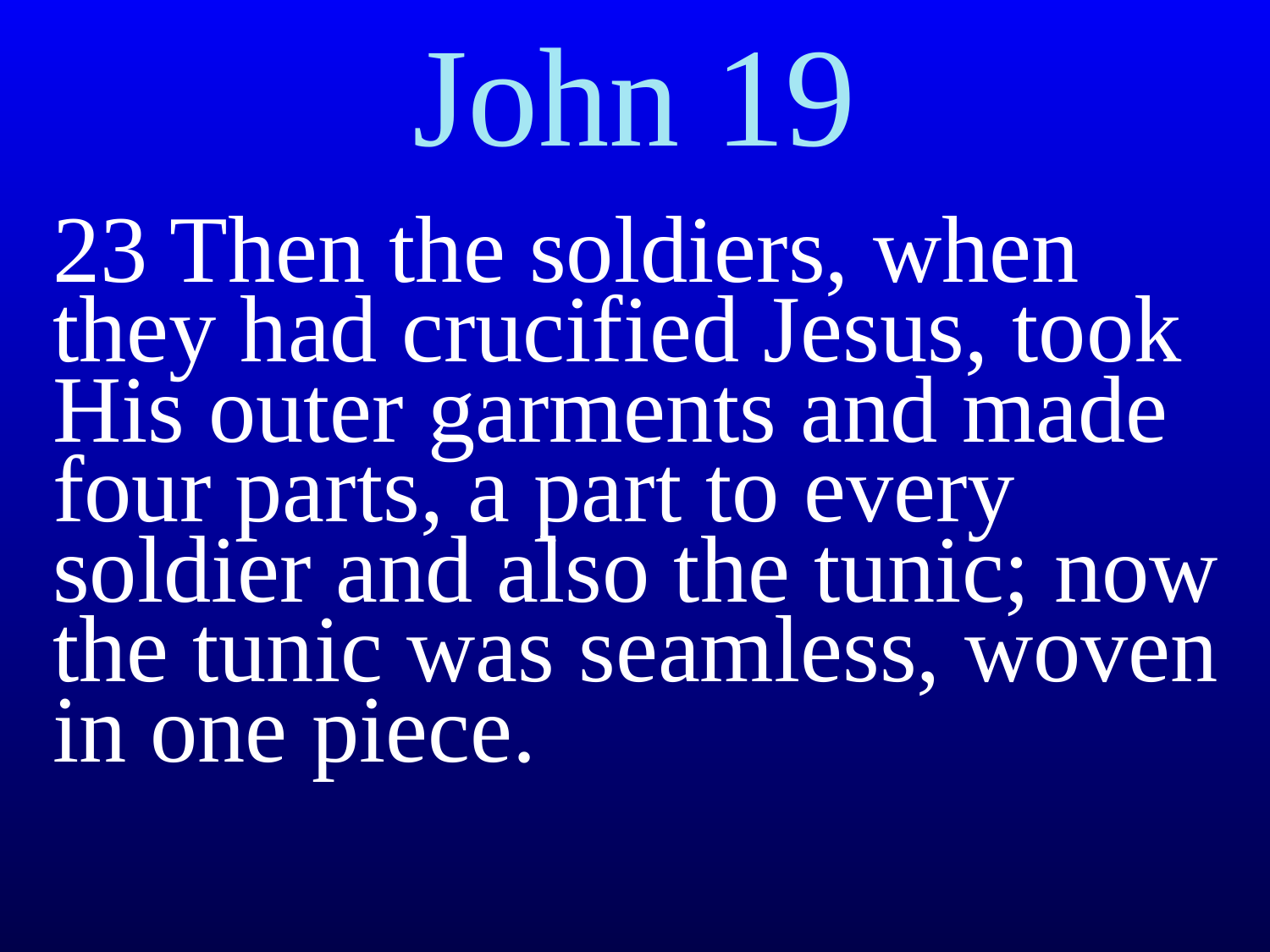

# John 19
	23 Then the soldiers, when they had crucified Jesus, took His outer garments and made four parts, a part to every soldier and also the tunic; now the tunic was seamless, woven in one piece.